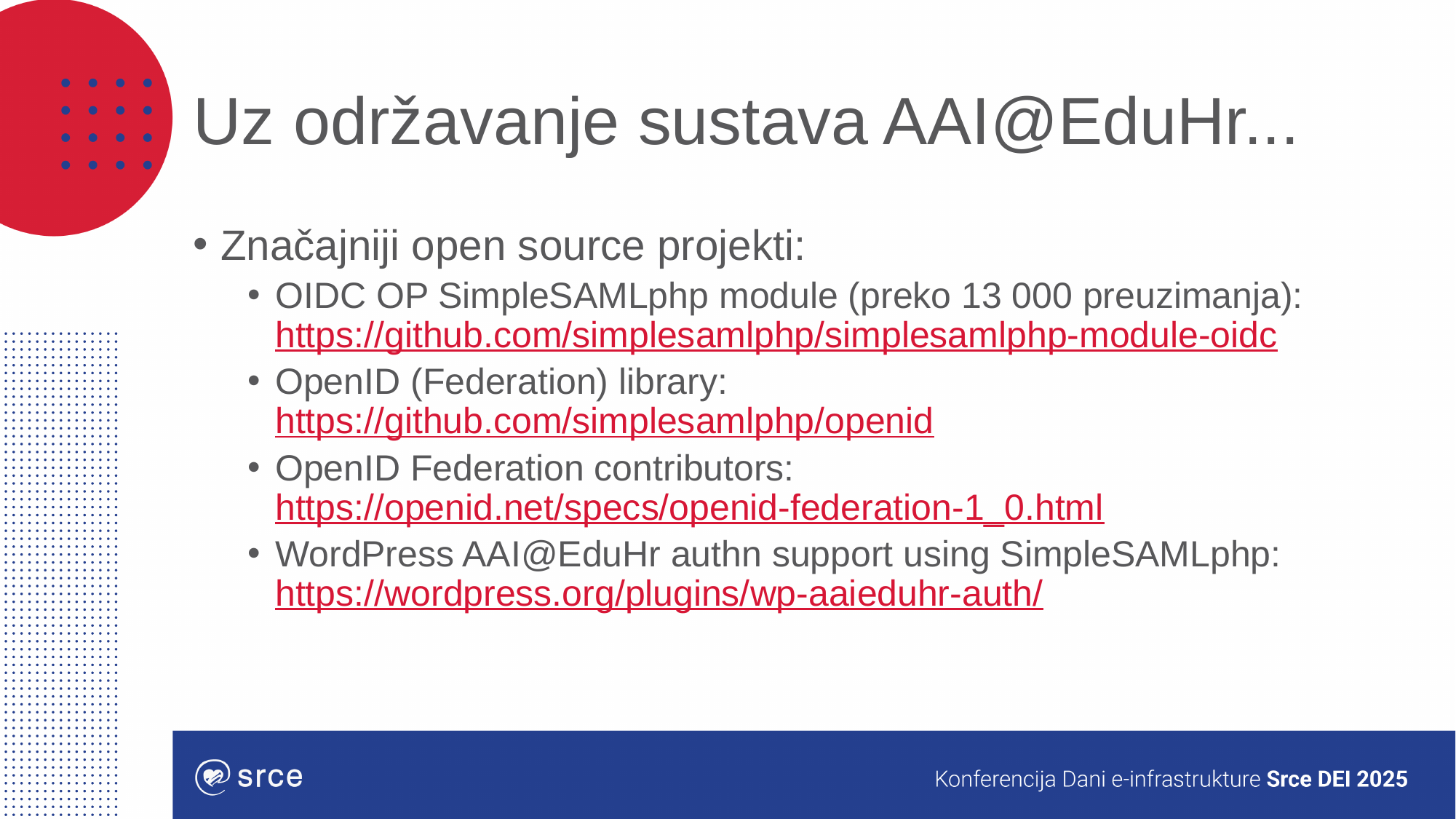

# Uz održavanje sustava AAI@EduHr...
Značajniji open source projekti:
OIDC OP SimpleSAMLphp module (preko 13 000 preuzimanja): https://github.com/simplesamlphp/simplesamlphp-module-oidc
OpenID (Federation) library: https://github.com/simplesamlphp/openid
OpenID Federation contributors: https://openid.net/specs/openid-federation-1_0.html
WordPress AAI@EduHr authn support using SimpleSAMLphp: https://wordpress.org/plugins/wp-aaieduhr-auth/